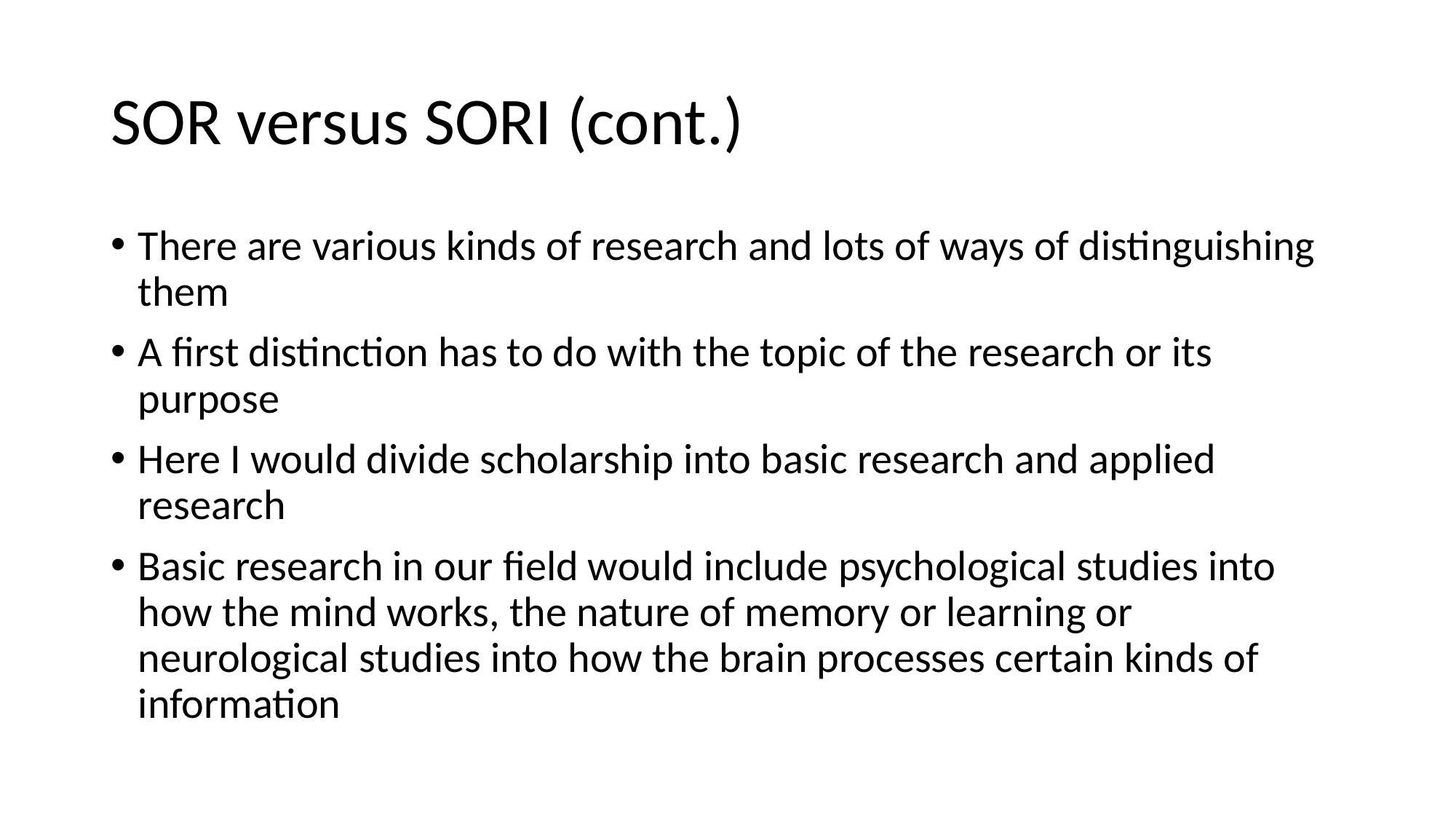

# SOR versus SORI (cont.)
There are various kinds of research and lots of ways of distinguishing them
A first distinction has to do with the topic of the research or its purpose
Here I would divide scholarship into basic research and applied research
Basic research in our field would include psychological studies into how the mind works, the nature of memory or learning or neurological studies into how the brain processes certain kinds of information